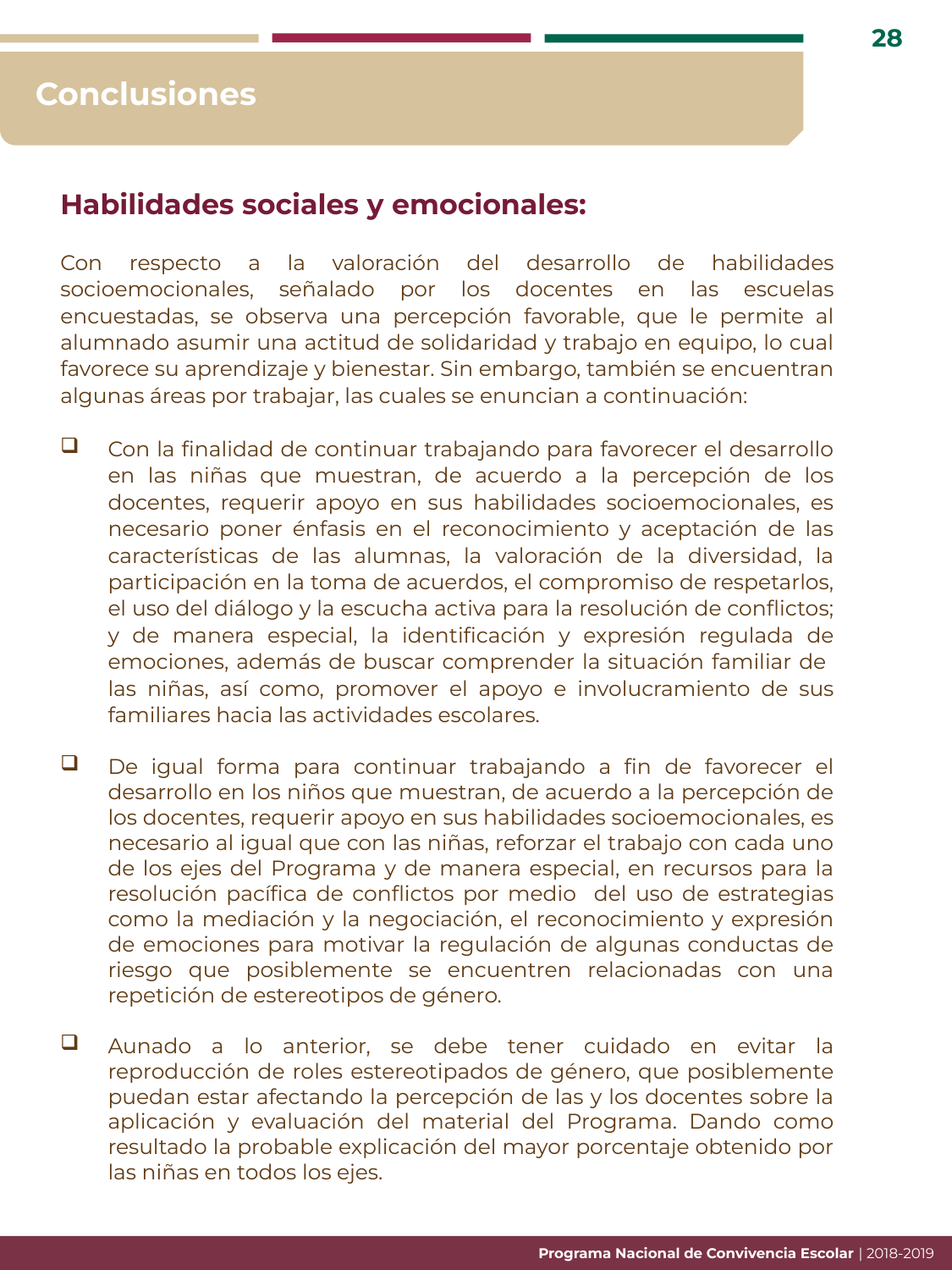

28
Conclusiones
¿Cuáles son los pasos siguientes?
Habilidades sociales y emocionales:
Con respecto a la valoración del desarrollo de habilidades socioemocionales, señalado por los docentes en las escuelas encuestadas, se observa una percepción favorable, que le permite al alumnado asumir una actitud de solidaridad y trabajo en equipo, lo cual favorece su aprendizaje y bienestar. Sin embargo, también se encuentran algunas áreas por trabajar, las cuales se enuncian a continuación:

Con la finalidad de continuar trabajando para favorecer el desarrollo en las niñas que muestran, de acuerdo a la percepción de los docentes, requerir apoyo en sus habilidades socioemocionales, es necesario poner énfasis en el reconocimiento y aceptación de las características de las alumnas, la valoración de la diversidad, la participación en la toma de acuerdos, el compromiso de respetarlos, el uso del diálogo y la escucha activa para la resolución de conflictos; y de manera especial, la identificación y expresión regulada de emociones, además de buscar comprender la situación familiar de  las niñas, así como, promover el apoyo e involucramiento de sus familiares hacia las actividades escolares.

De igual forma para continuar trabajando a fin de favorecer el desarrollo en los niños que muestran, de acuerdo a la percepción de los docentes, requerir apoyo en sus habilidades socioemocionales, es necesario al igual que con las niñas, reforzar el trabajo con cada uno de los ejes del Programa y de manera especial, en recursos para la resolución pacífica de conflictos por medio  del uso de estrategias como la mediación y la negociación, el reconocimiento y expresión de emociones para motivar la regulación de algunas conductas de riesgo que posiblemente se encuentren relacionadas con una repetición de estereotipos de género.

Aunado a lo anterior, se debe tener cuidado en evitar la reproducción de roles estereotipados de género, que posiblemente puedan estar afectando la percepción de las y los docentes sobre la aplicación y evaluación del material del Programa. Dando como resultado la probable explicación del mayor porcentaje obtenido por las niñas en todos los ejes.